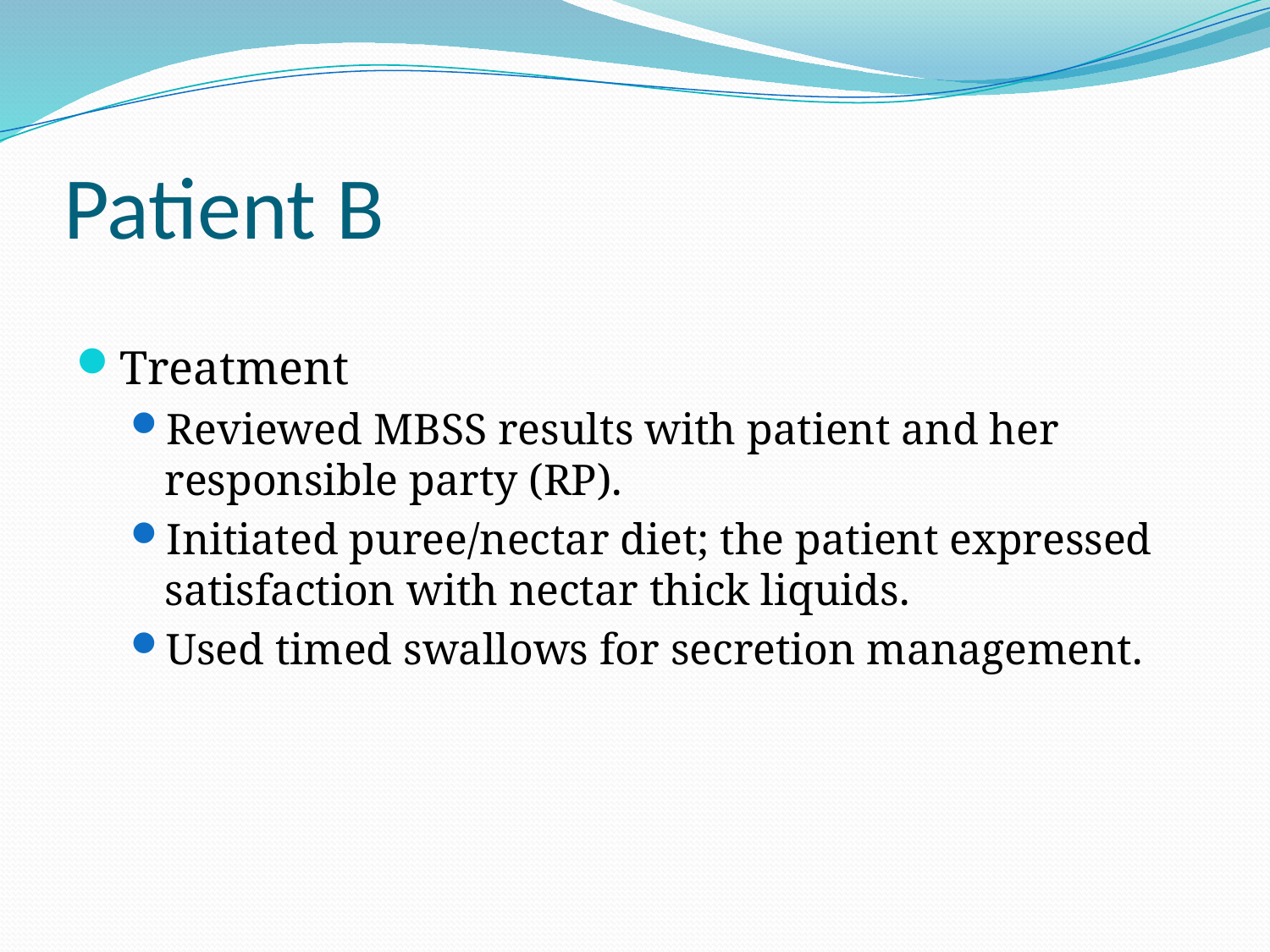

# Patient B

Treatment
Reviewed MBSS results with patient and her responsible party (RP).
Initiated puree/nectar diet; the patient expressed satisfaction with nectar thick liquids.
Used timed swallows for secretion management.